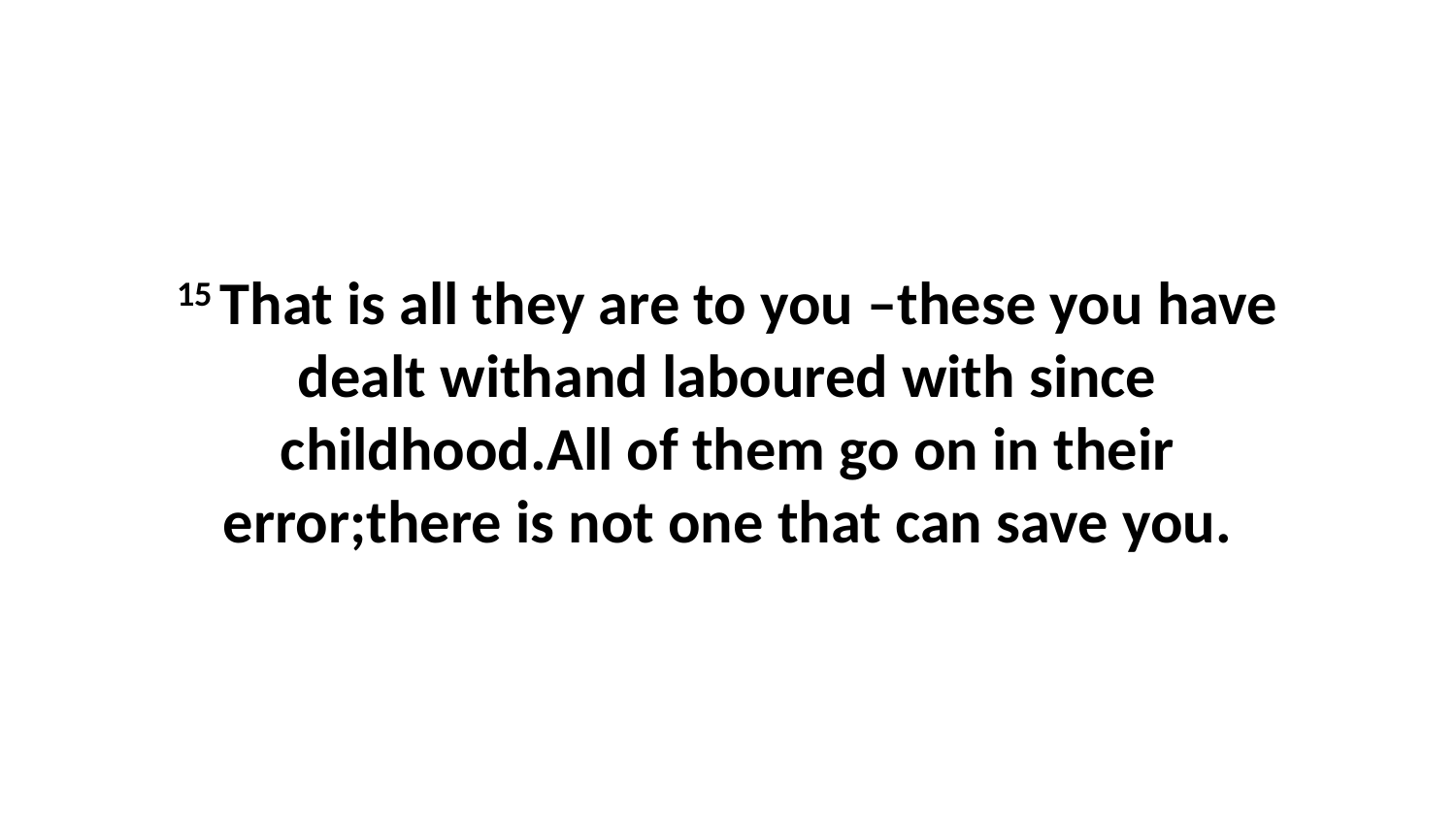

15 That is all they are to you –these you have dealt withand laboured with since childhood.All of them go on in their error;there is not one that can save you.